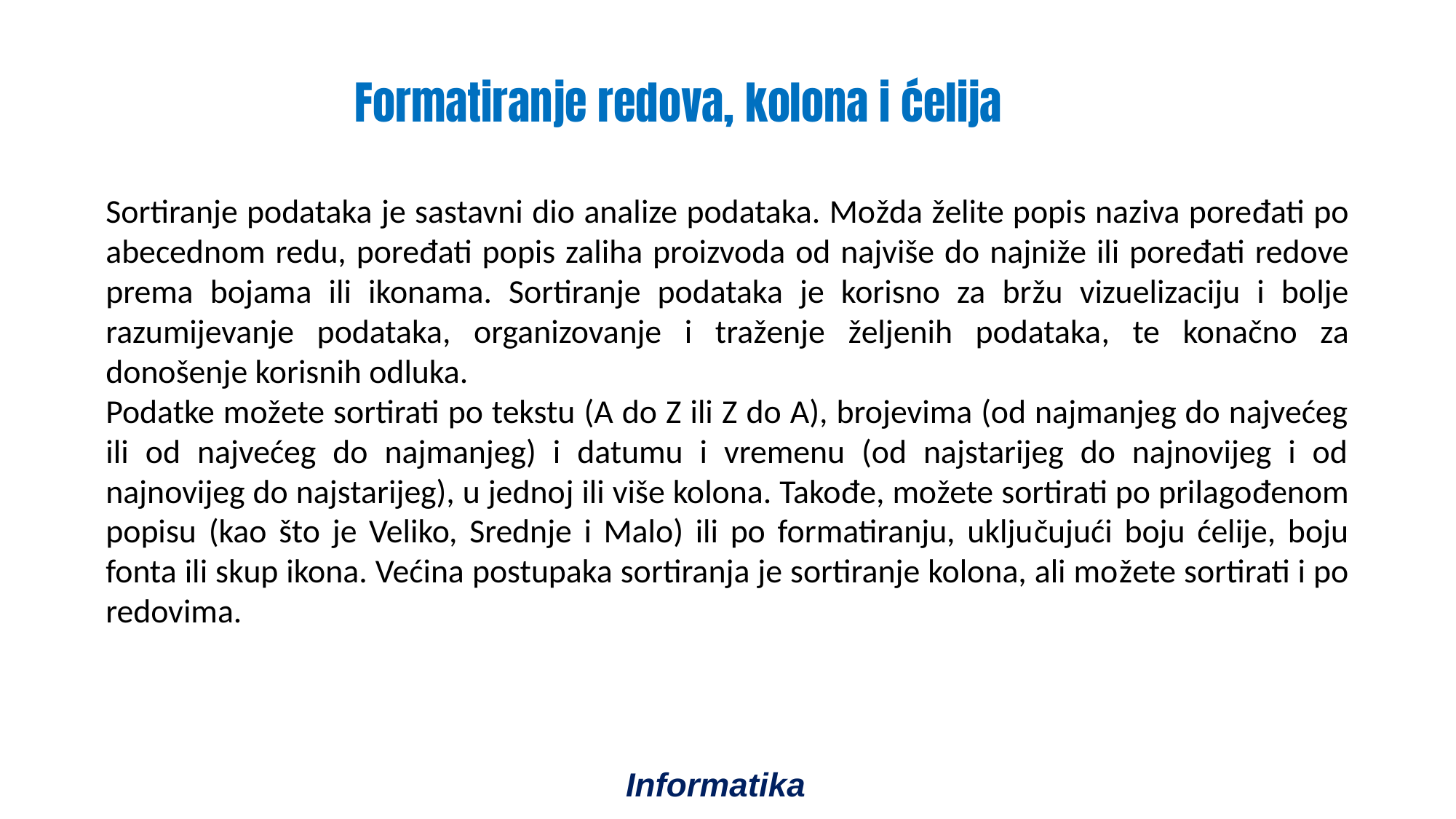

Formatiranje redova, kolona i ćelija
Sortiranje podataka je sastavni dio analize podataka. Možda želite popis naziva poređati po abecednom redu, poređati popis zaliha proizvoda od najviše do najniže ili poređati redove prema bojama ili ikonama. Sortiranje podataka je korisno za bržu vizuelizaciju i bolje razumijevanje podataka, organizovanje i traženje željenih podataka, te konačno za donošenje korisnih odluka.
Podatke možete sortirati po tekstu (A do Z ili Z do A), brojevima (od najmanjeg do najvećeg ili od najvećeg do najmanjeg) i datumu i vremenu (od najstarijeg do najnovijeg i od najnovijeg do najstarijeg), u jednoj ili više kolona. Takođe, možete sortirati po prilagođenom popisu (kao što je Veliko, Srednje i Malo) ili po formatiranju, uključujući boju ćelije, boju fonta ili skup ikona. Većina postupaka sortiranja je sortiranje kolona, ali možete sortirati i po redovima.
Informatika